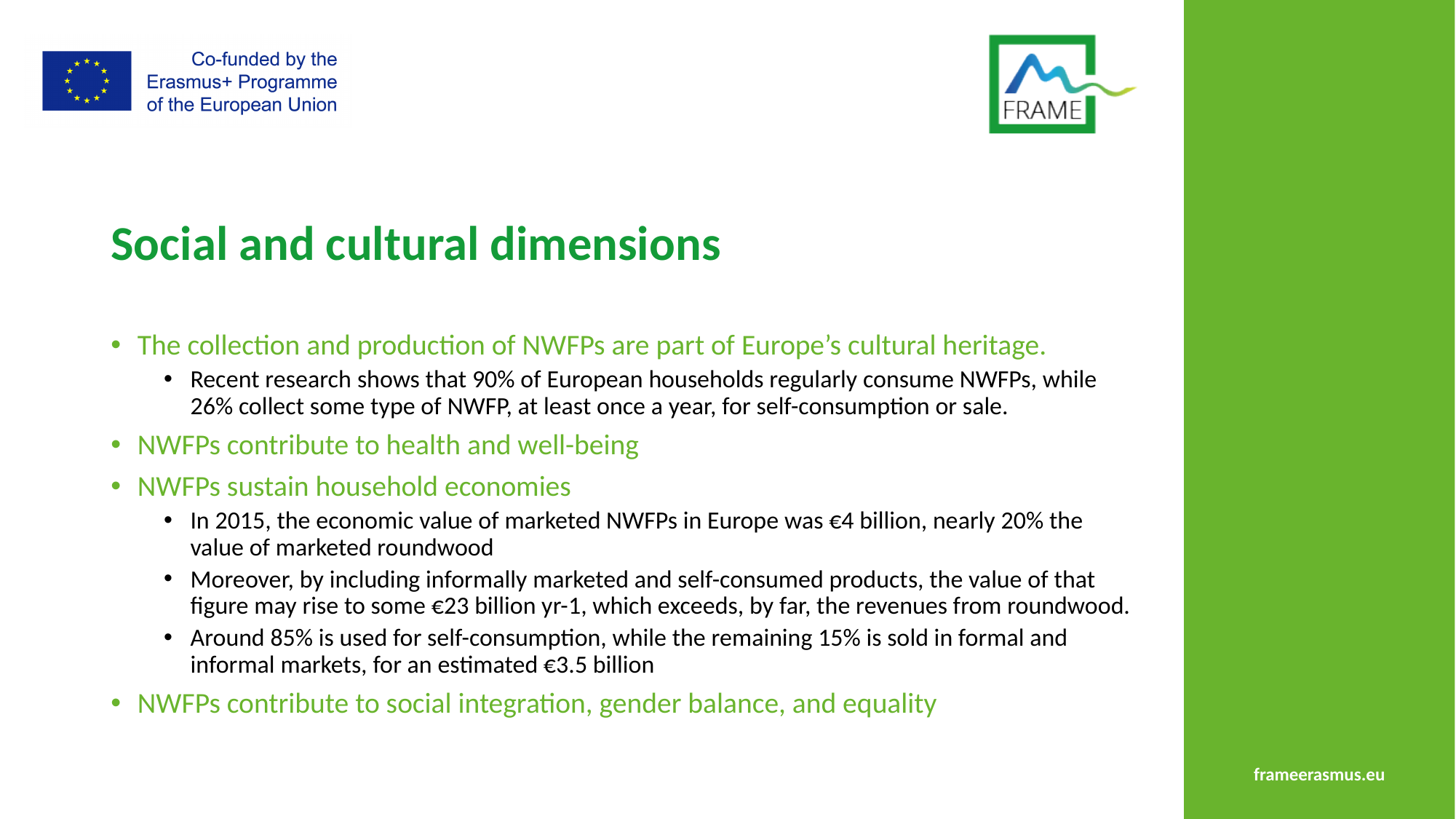

# Social and cultural dimensions
The collection and production of NWFPs are part of Europe’s cultural heritage.
Recent research shows that 90% of European households regularly consume NWFPs, while 26% collect some type of NWFP, at least once a year, for self-consumption or sale.
NWFPs contribute to health and well-being
NWFPs sustain household economies
In 2015, the economic value of marketed NWFPs in Europe was €4 billion, nearly 20% the value of marketed roundwood
Moreover, by including informally marketed and self-consumed products, the value of that figure may rise to some €23 billion yr-1, which exceeds, by far, the revenues from roundwood.
Around 85% is used for self-consumption, while the remaining 15% is sold in formal and informal markets, for an estimated €3.5 billion
NWFPs contribute to social integration, gender balance, and equality